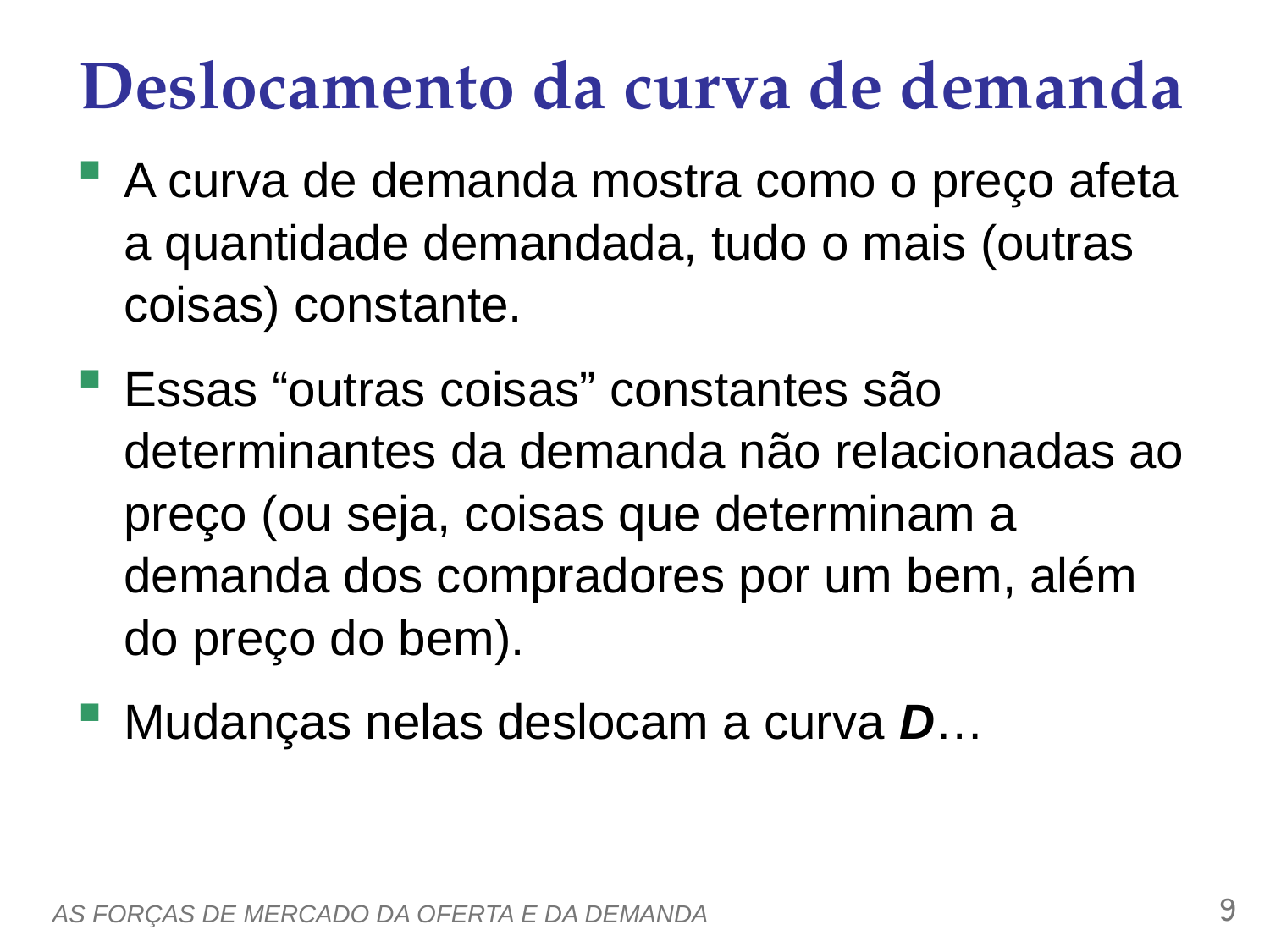

Deslocamento da curva de demanda
0
A curva de demanda mostra como o preço afeta a quantidade demandada, tudo o mais (outras coisas) constante.
Essas “outras coisas” constantes são determinantes da demanda não relacionadas ao preço (ou seja, coisas que determinam a demanda dos compradores por um bem, além do preço do bem).
Mudanças nelas deslocam a curva D…
9
AS FORÇAS DE MERCADO DA OFERTA E DA DEMANDA